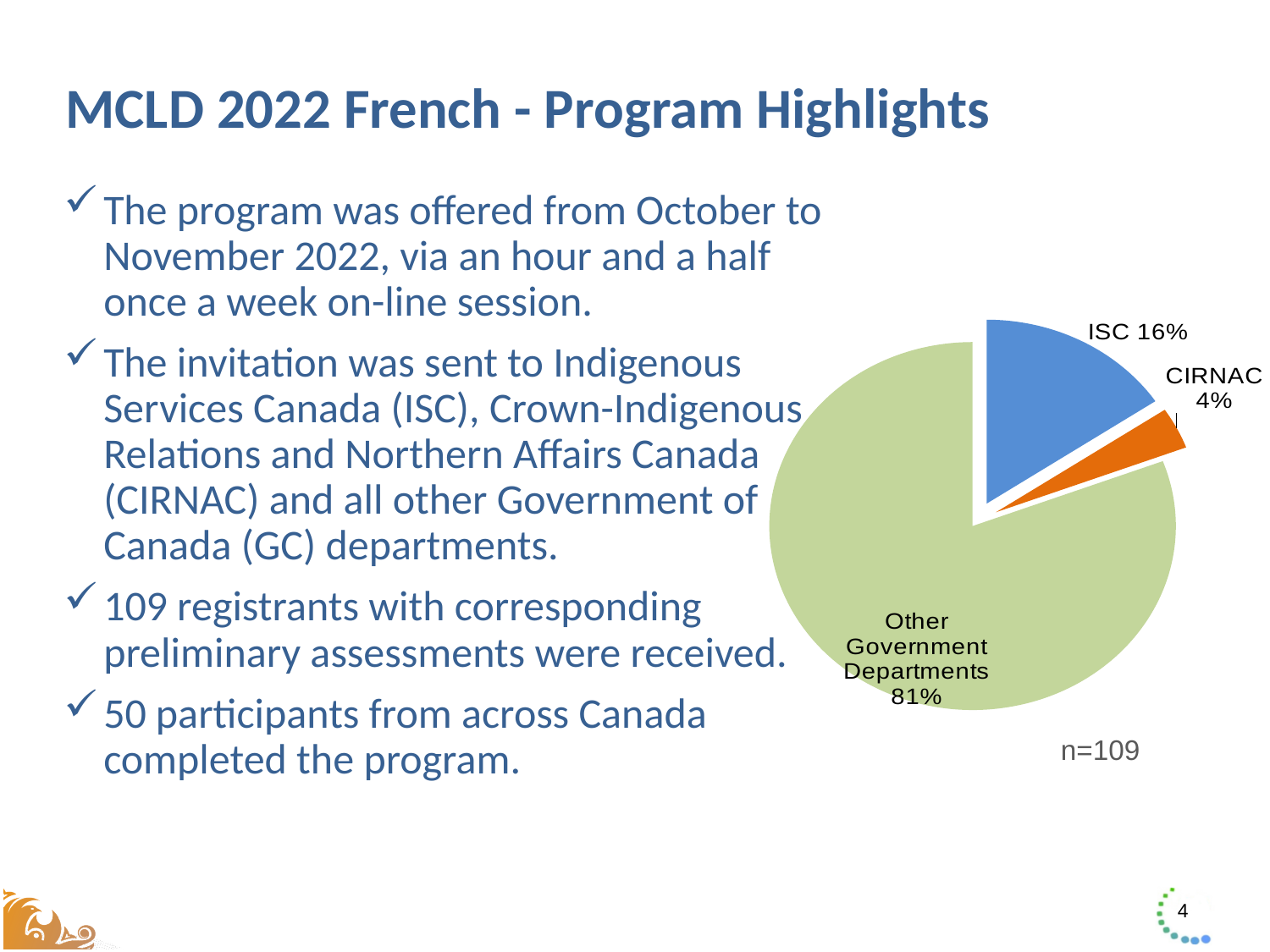

# MCLD 2022 French - Program Highlights
The program was offered from October to November 2022, via an hour and a half once a week on-line session.
The invitation was sent to Indigenous Services Canada (ISC), Crown-Indigenous Relations and Northern Affairs Canada (CIRNAC) and all other Government of Canada (GC) departments.
109 registrants with corresponding preliminary assessments were received.
50 participants from across Canada completed the program.

### Chart

| Category |  |
|---|---|
| ISC | 17.0 |
| CIRNAC | 4.0 |
| Other | 88.0 |
n=109